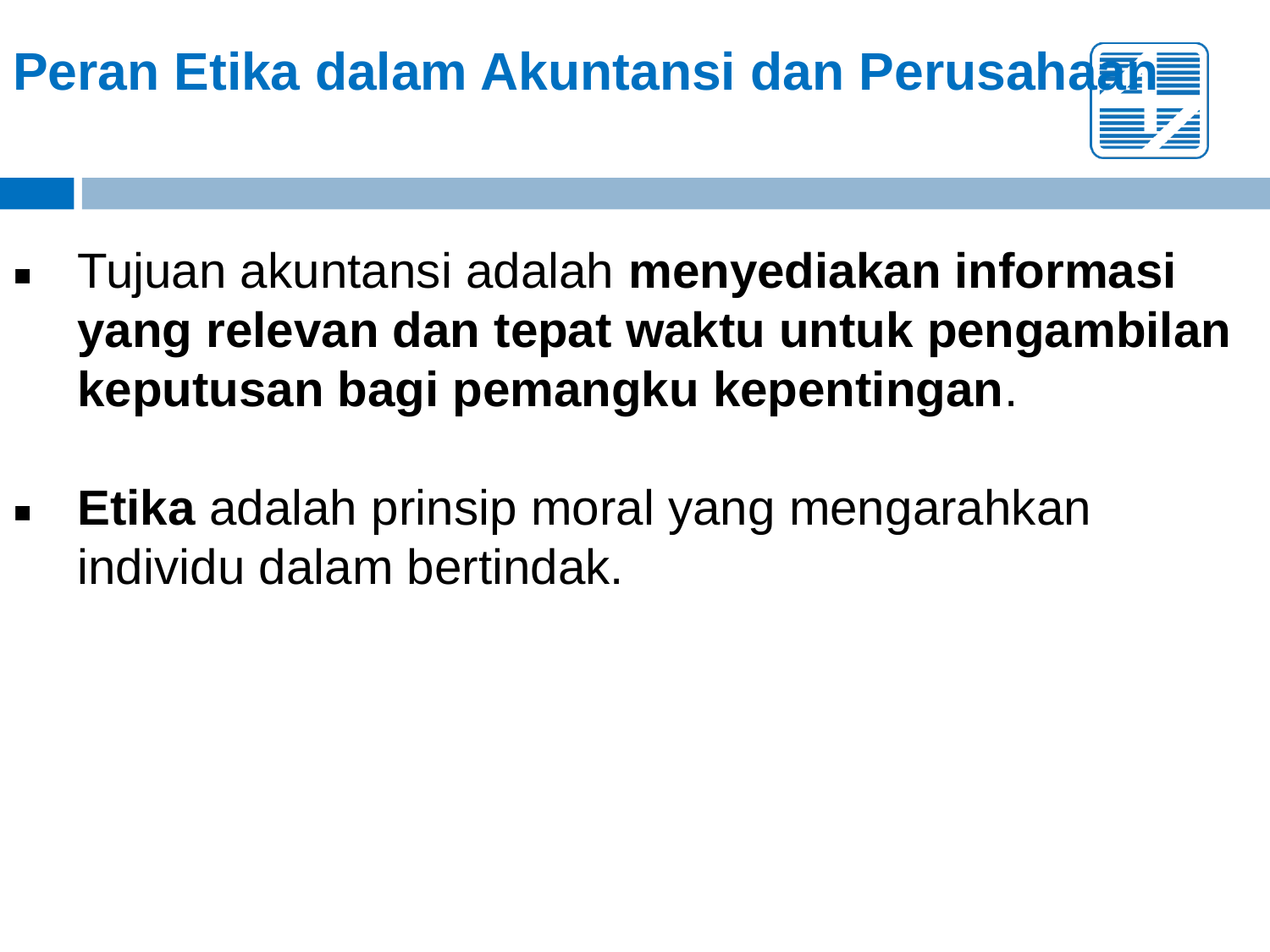

# Peran Etika dalam Akuntansi dan Perusahaan
Tujuan akuntansi adalah menyediakan informasi yang relevan dan tepat waktu untuk pengambilan keputusan bagi pemangku kepentingan.

Etika adalah prinsip moral yang mengarahkan individu dalam bertindak.